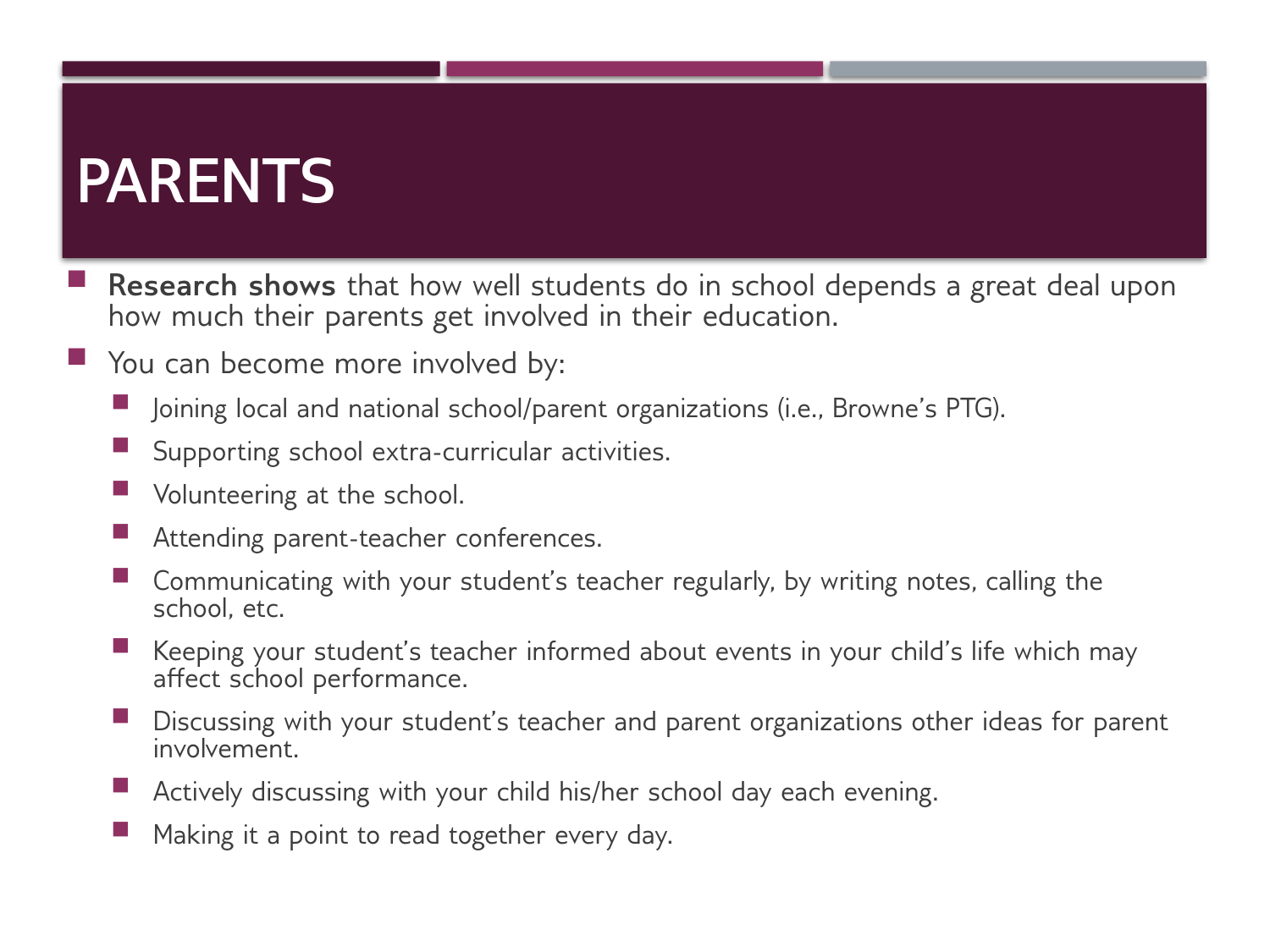

# Parents
Research shows that how well students do in school depends a great deal upon how much their parents get involved in their education.
You can become more involved by:
Joining local and national school/parent organizations (i.e., Browne’s PTG).
Supporting school extra-curricular activities.
Volunteering at the school.
Attending parent-teacher conferences.
Communicating with your student’s teacher regularly, by writing notes, calling the school, etc.
Keeping your student’s teacher informed about events in your child’s life which may affect school performance.
Discussing with your student’s teacher and parent organizations other ideas for parent involvement.
Actively discussing with your child his/her school day each evening.
Making it a point to read together every day.